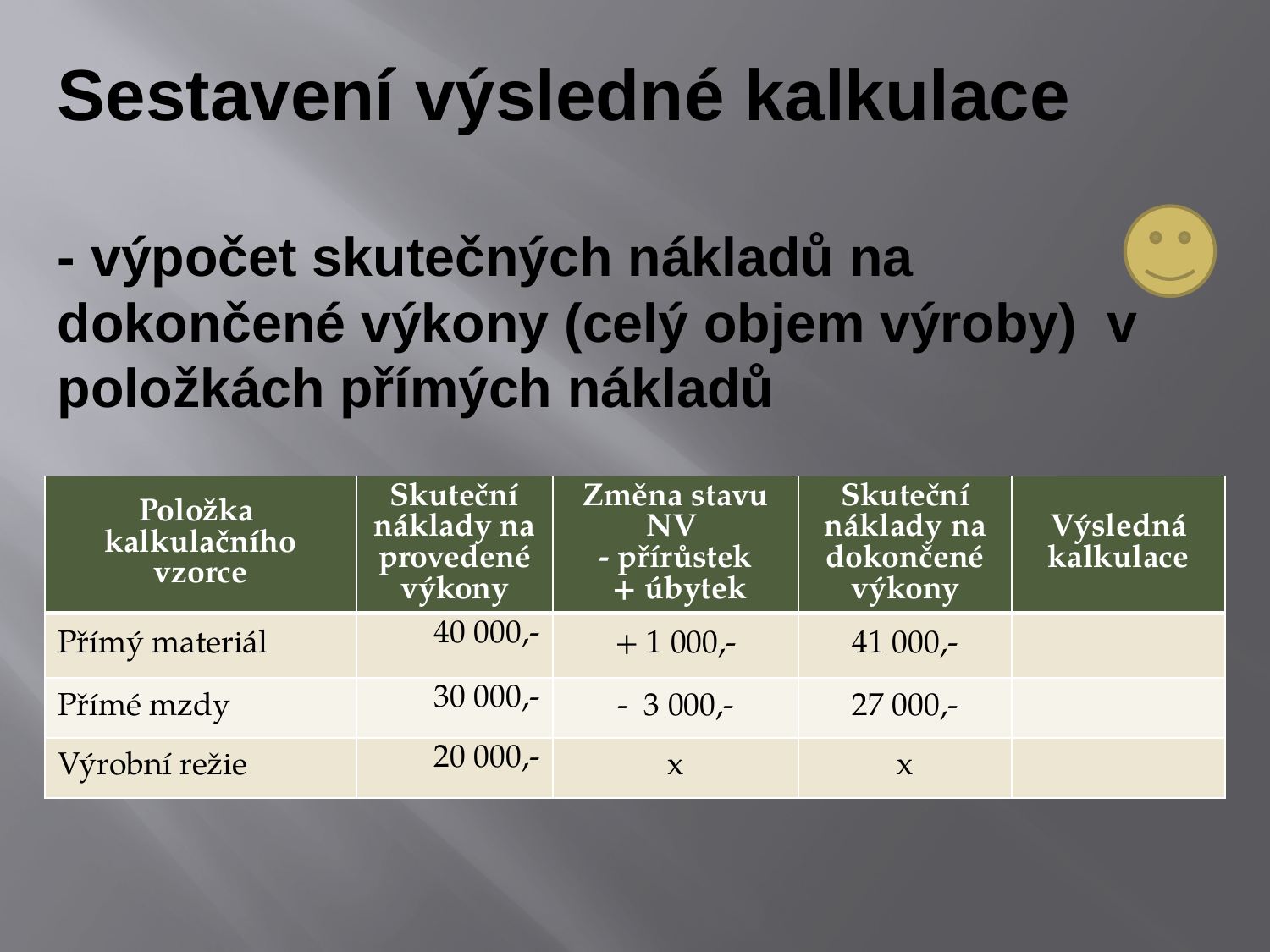

# Sestavení výsledné kalkulace - výpočet skutečných nákladů na dokončené výkony (celý objem výroby)  v položkách přímých nákladů

| Položka kalkulačního vzorce | Skuteční náklady na provedené výkony | Změna stavu NV - přírůstek + úbytek | Skuteční náklady na dokončené výkony | Výsledná kalkulace |
| --- | --- | --- | --- | --- |
| Přímý materiál | 40 000,- | + 1 000,- | 41 000,- |  |
| Přímé mzdy | 30 000,- | - 3 000,- | 27 000,- |  |
| Výrobní režie | 20 000,- | x | x |  |